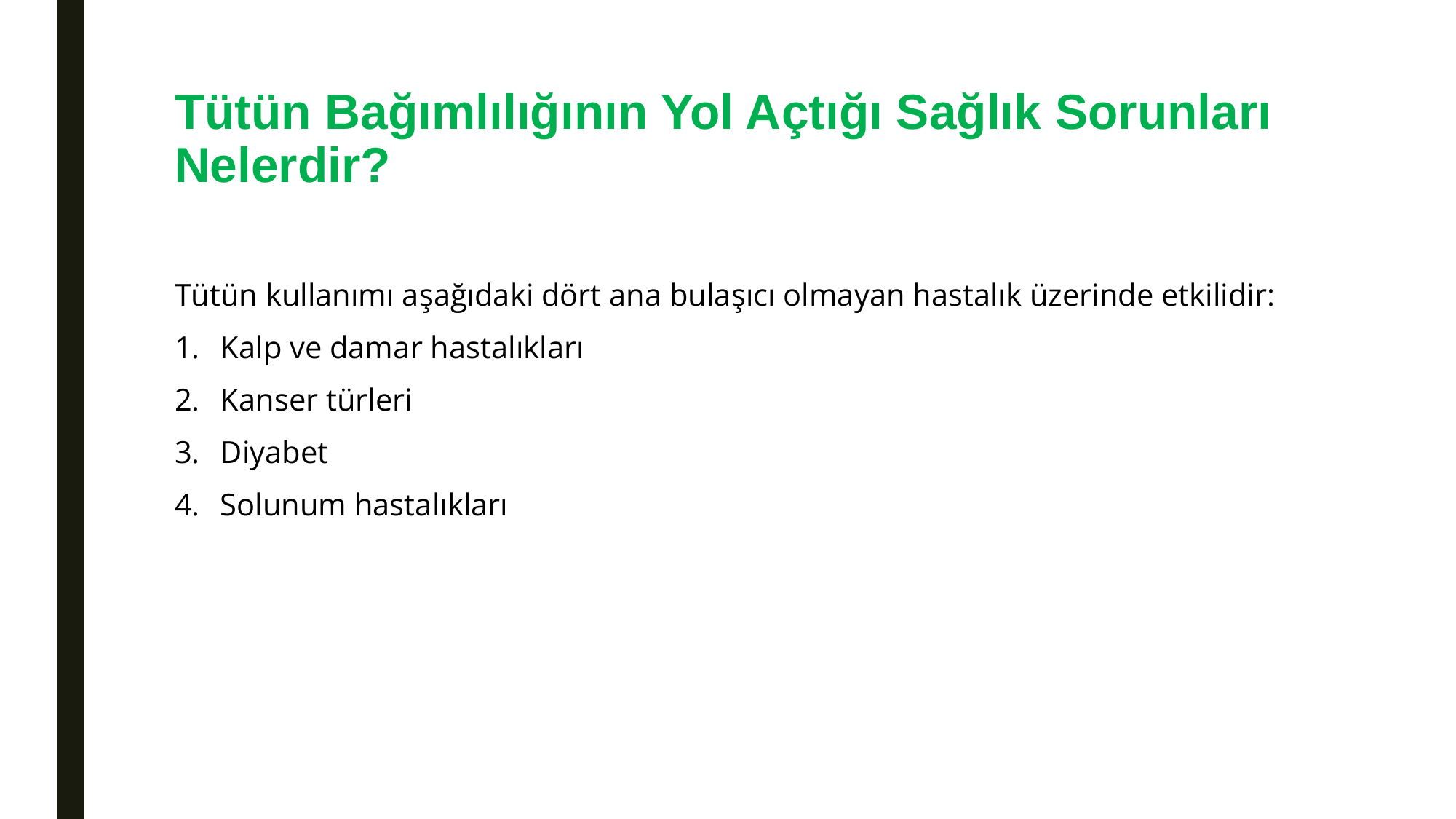

# Tütün Bağımlılığının Yol Açtığı Sağlık Sorunları Nelerdir?
Tütün kullanımı aşağıdaki dört ana bulaşıcı olmayan hastalık üzerinde etkilidir:
Kalp ve damar hastalıkları
Kanser türleri
Diyabet
Solunum hastalıkları